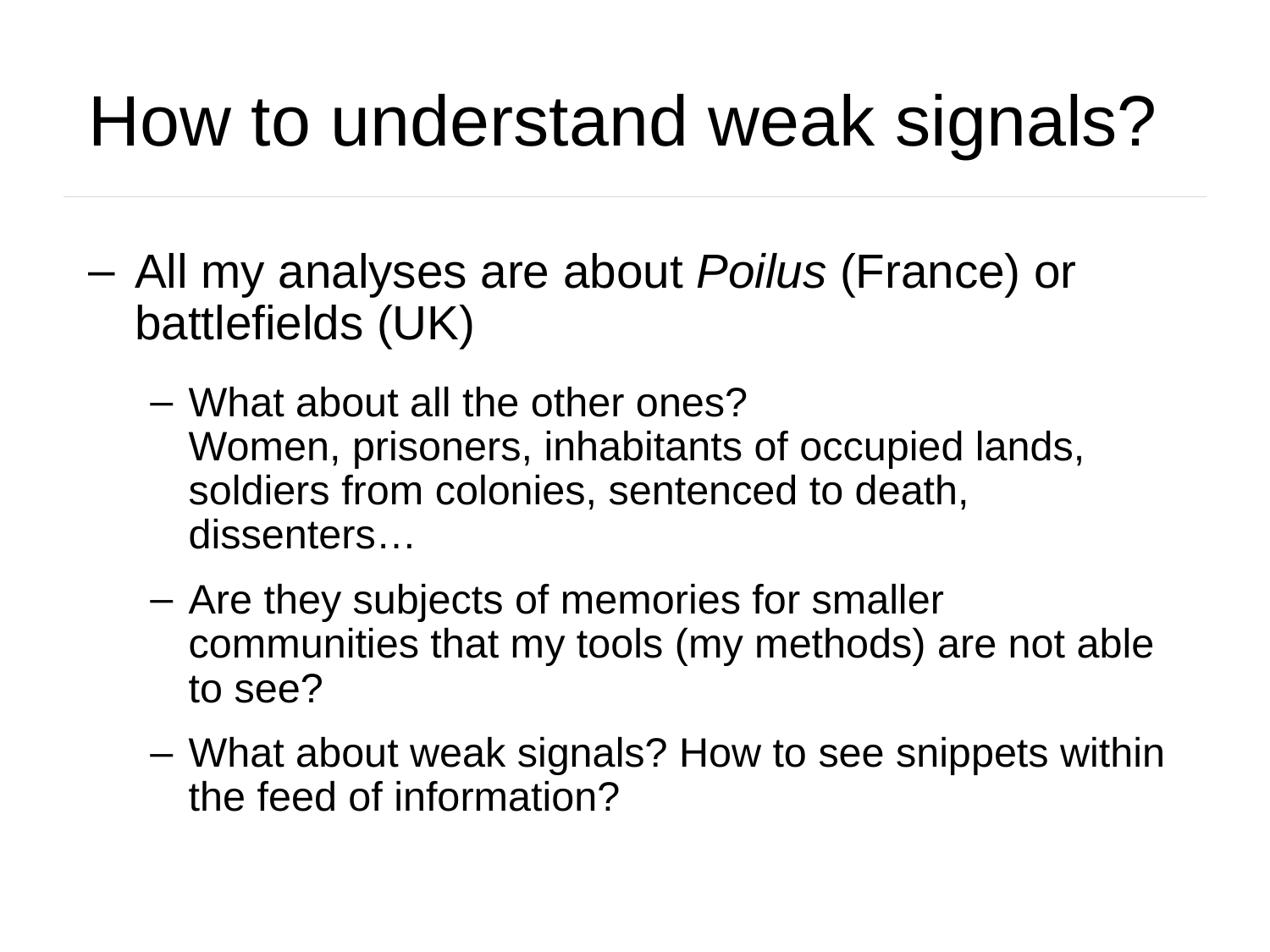

# How to understand weak signals?
All my analyses are about Poilus (France) or battlefields (UK)
What about all the other ones?
Women, prisoners, inhabitants of occupied lands, soldiers from colonies, sentenced to death, dissenters…
Are they subjects of memories for smaller communities that my tools (my methods) are not able to see?
What about weak signals? How to see snippets within the feed of information?